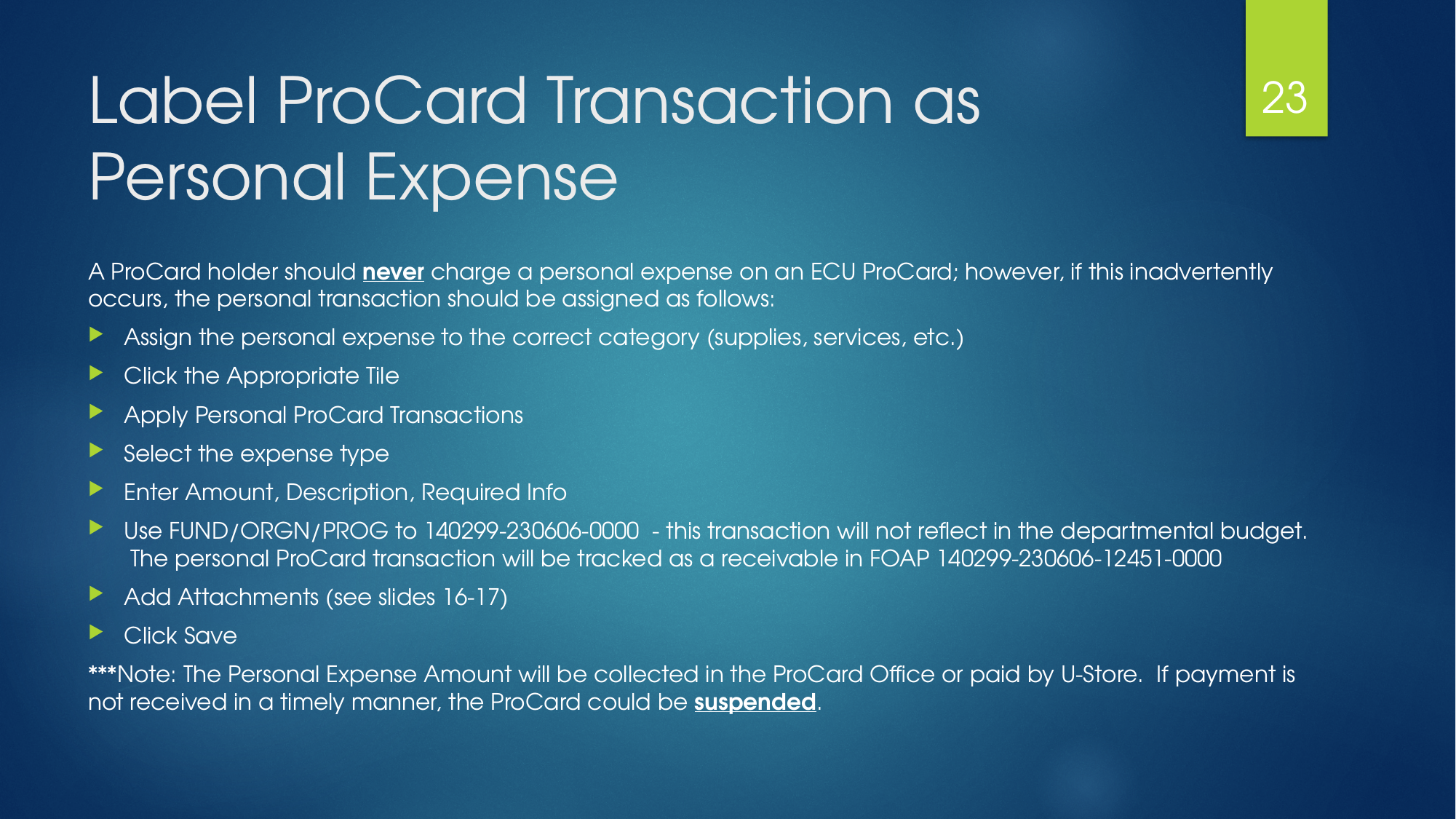

23
# Label ProCard Transaction as Personal Expense
A ProCard holder should never charge a personal expense on an ECU ProCard; however, if this inadvertently occurs, the personal transaction should be assigned as follows:
Assign the personal expense to the correct category (supplies, services, etc.)
Click the Appropriate Tile
Apply Personal ProCard Transactions
Select the expense type
Enter Amount, Description, Required Info
Use FUND/ORGN/PROG to 140299-230606-0000  - this transaction will not reflect in the departmental budget.  The personal ProCard transaction will be tracked as a receivable in FOAP 140299-230606-12451-0000
Add Attachments (see slides 16-17)
Click Save
***Note: The Personal Expense Amount will be collected in the ProCard Office or paid by U-Store.  If payment is not received in a timely manner, the ProCard could be suspended.